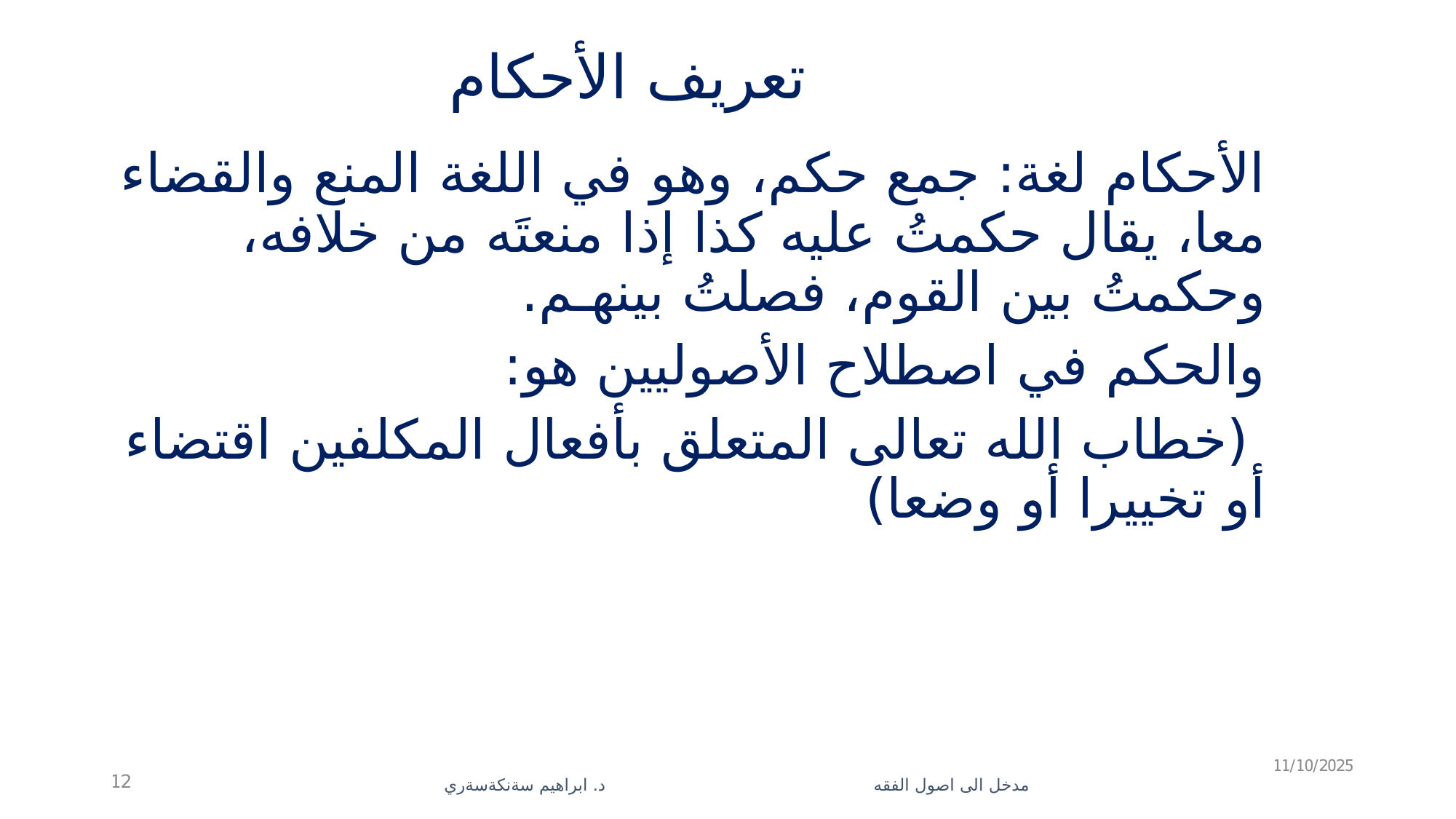

# تعريف الأحكام
الأحكام لغة: جمع حكم، وهو في اللغة المنع والقضاء معا، يقال حكمتُ عليه كذا إذا منعتَه من خلافه، وحكمتُ بين القوم، فصلتُ بينهـم.
والحكم في اصطلاح الأصوليين هو:
 (خطاب الله تعالى المتعلق بأفعال المكلفين اقتضاء أو تخييرا أو وضعا)
11/10/2025
12
مدخل الى اصول الفقه                                                   د. ابراهيم سةنكةسةري